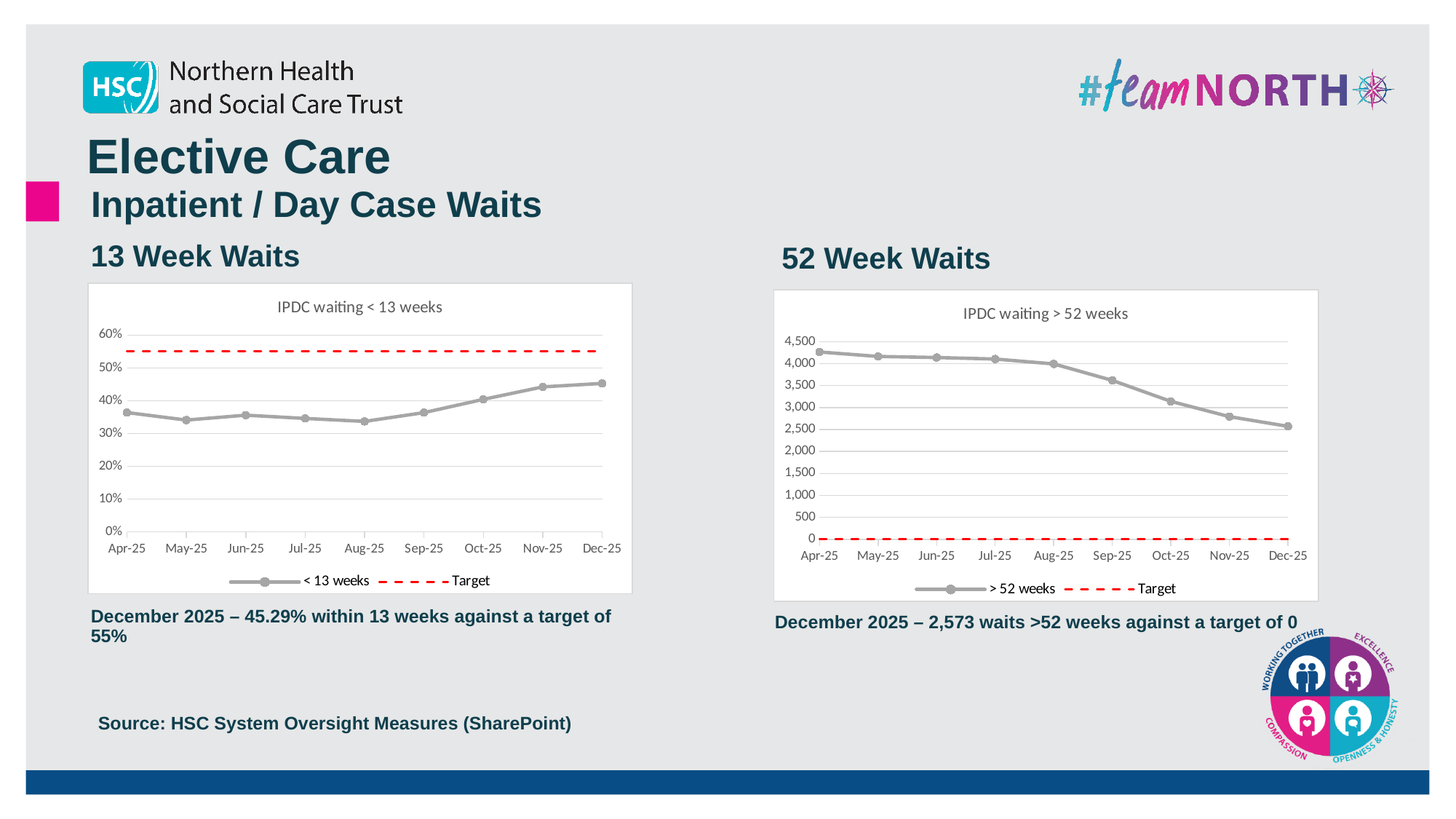

Elective Care
Inpatient / Day Case Waits
13 Week Waits
52 Week Waits

### Chart: IPDC waiting < 13 weeks

| Category | < 13 weeks | Target |
|---|---|---|
| 45748 | 0.364 | 0.55 |
| 45778 | 0.341 | 0.55 |
| 45809 | 0.356 | 0.55 |
| 45839 | 0.346 | 0.55 |
| 45870 | 0.337 | 0.55 |
| 45901 | 0.3637 | 0.55 |
| 45931 | 0.4043 | 0.55 |
| 45962 | 0.4422 | 0.55 |
| 45992 | 0.4529 | 0.55 |

### Chart: IPDC waiting > 52 weeks

| Category | > 52 weeks | Target |
|---|---|---|
| 45748 | 4266.0 | 0.0 |
| 45778 | 4164.0 | 0.0 |
| 45809 | 4140.0 | 0.0 |
| 45839 | 4106.0 | 0.0 |
| 45870 | 3994.0 | 0.0 |
| 45901 | 3619.0 | 0.0 |
| 45931 | 3141.0 | 0.0 |
| 45962 | 2794.0 | 0.0 |
| 45992 | 2573.0 | 0.0 |
December 2025 – 45.29% within 13 weeks against a target of 55%
December 2025 – 2,573 waits >52 weeks against a target of 0
Source: HSC System Oversight Measures (SharePoint)